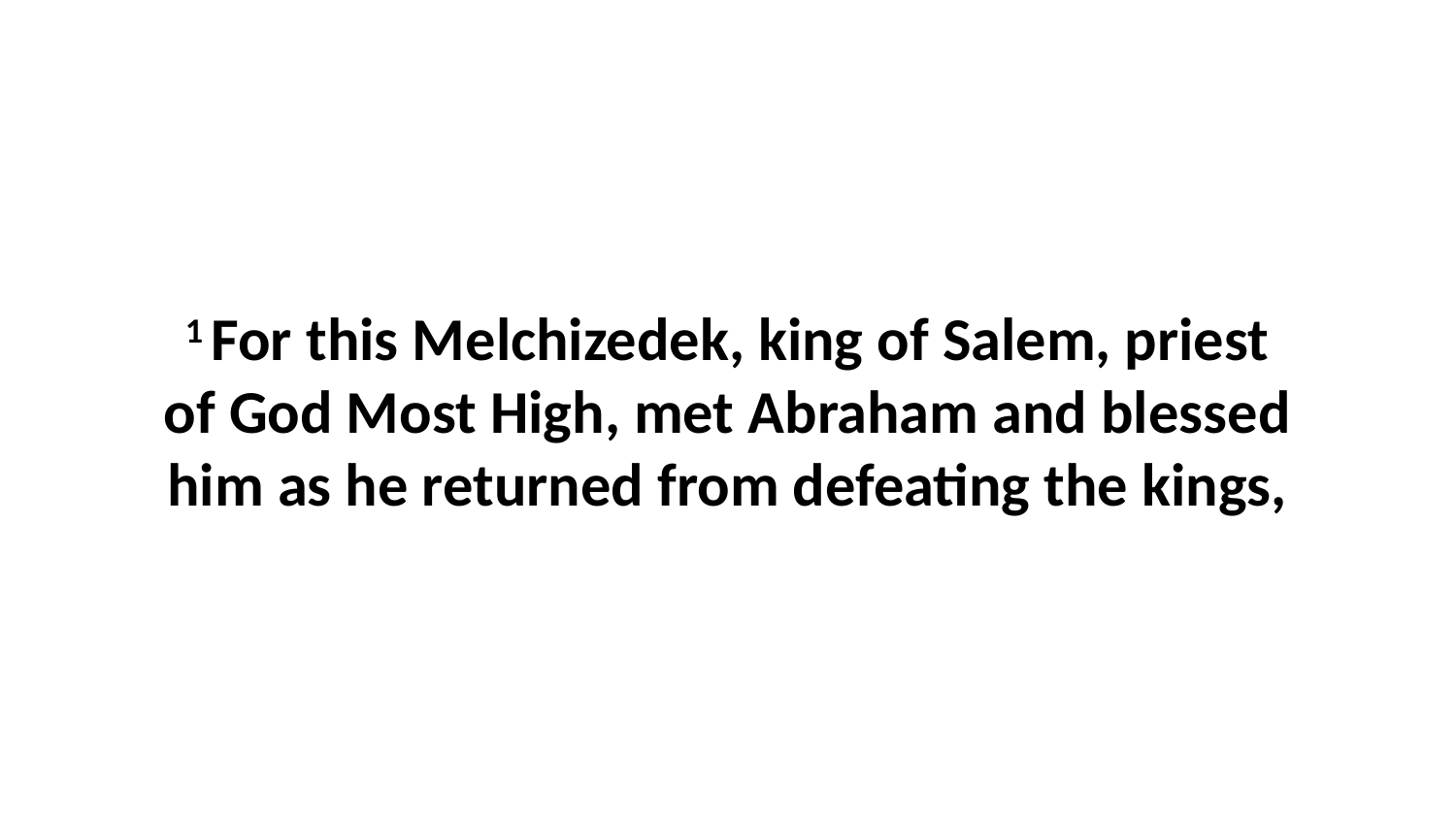

1 For this Melchizedek, king of Salem, priest of God Most High, met Abraham and blessed him as he returned from defeating the kings,